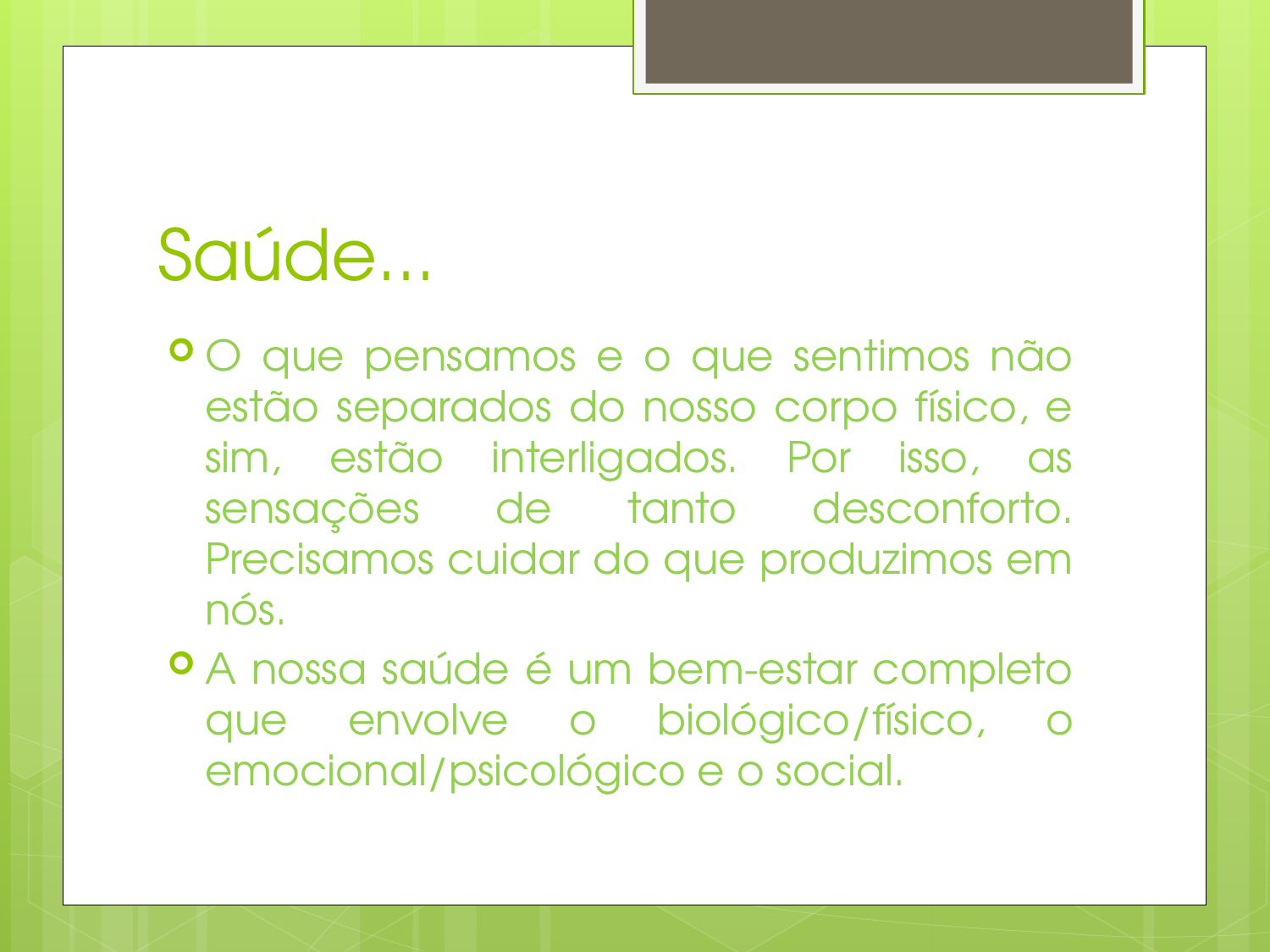

# Saúde...
O que pensamos e o que sentimos não estão separados do nosso corpo físico, e sim, estão interligados. Por isso, as sensações de tanto desconforto. Precisamos cuidar do que produzimos em nós.
A nossa saúde é um bem-estar completo que envolve o biológico/físico, o emocional/psicológico e o social.